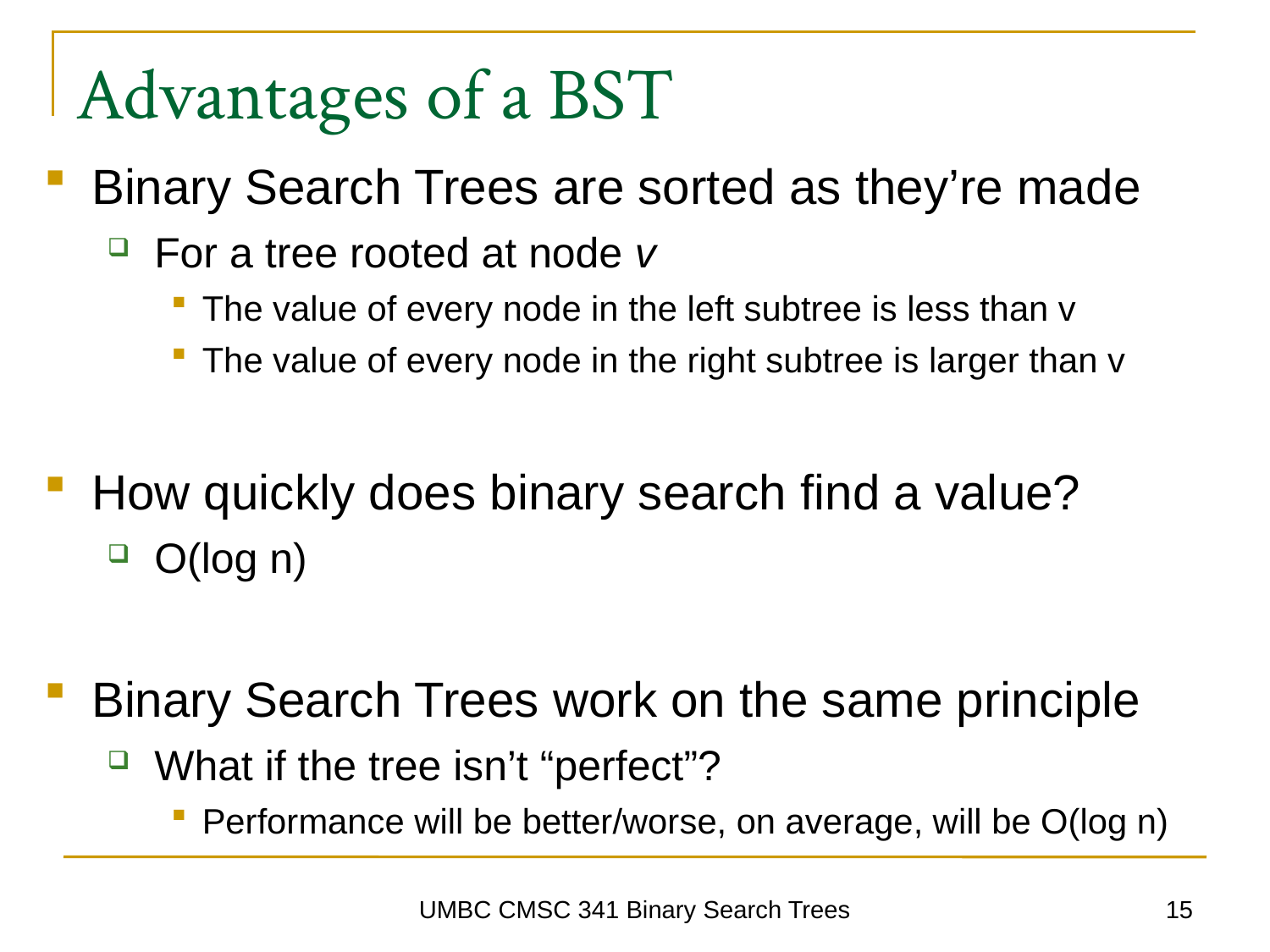

# Advantages of a BST
Binary Search Trees are sorted as they’re made
For a tree rooted at node v
The value of every node in the left subtree is less than v
The value of every node in the right subtree is larger than v

How quickly does binary search find a value?
O(log n)

Binary Search Trees work on the same principle
What if the tree isn’t “perfect”?
Performance will be better/worse, on average, will be O(log n)

15
UMBC CMSC 341 Binary Search Trees